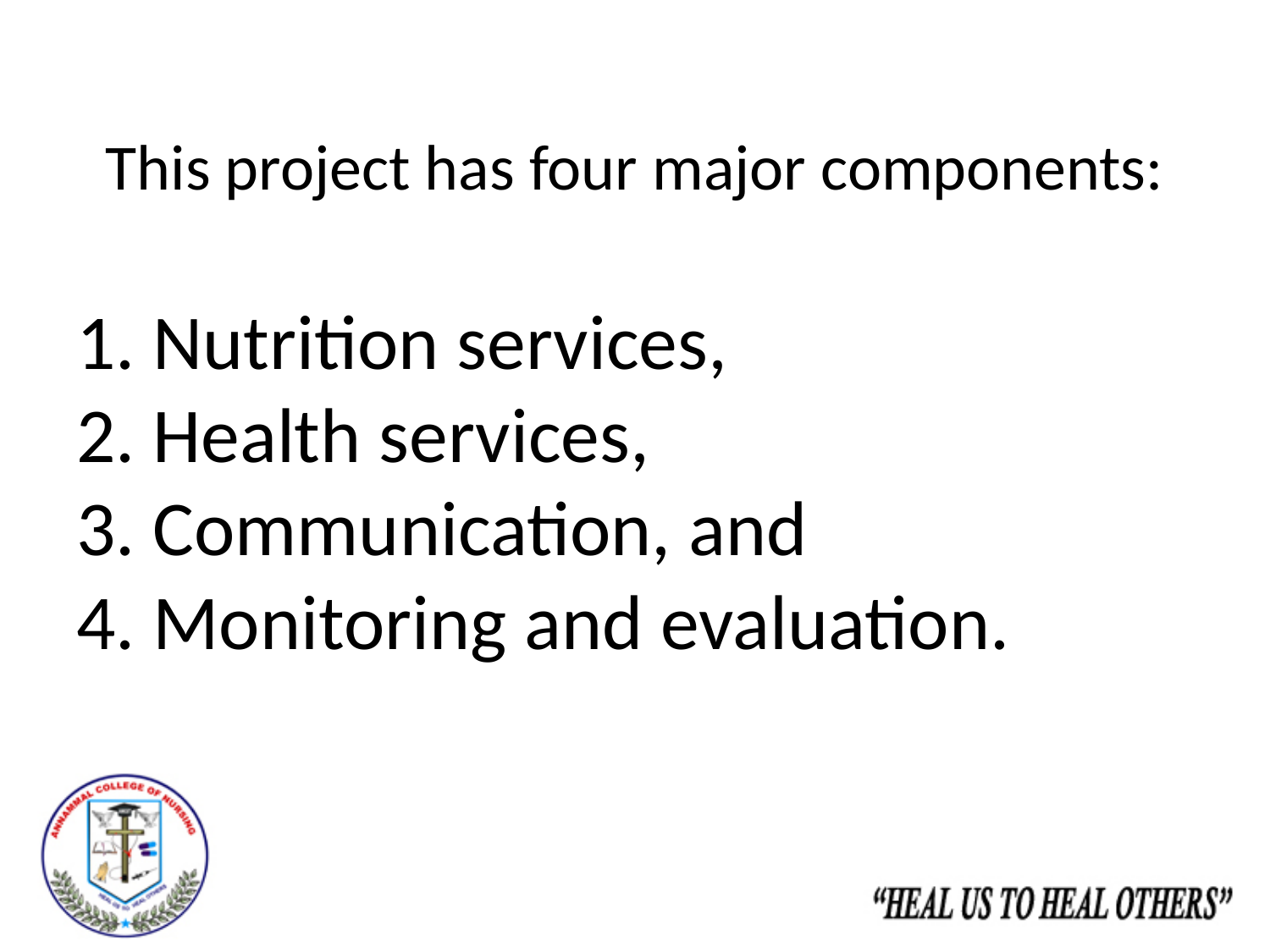

# This project has four major components:
1. Nutrition services,
2. Health services,
3. Communication, and
4. Monitoring and evaluation.